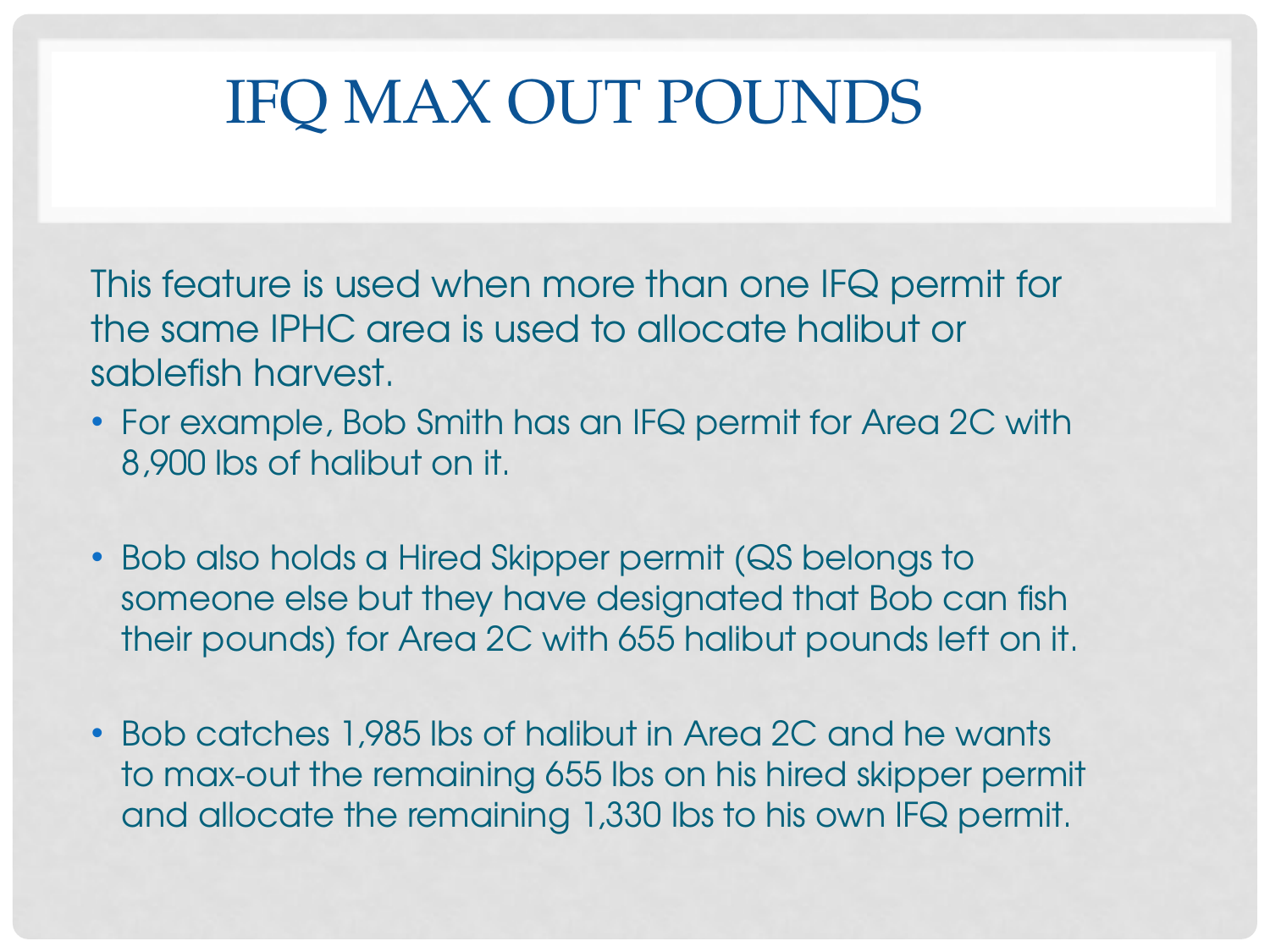

# IFQ Max Out Pounds
This feature is used when more than one IFQ permit for the same IPHC area is used to allocate halibut or sablefish harvest.
For example, Bob Smith has an IFQ permit for Area 2C with 8,900 lbs of halibut on it.

Bob also holds a Hired Skipper permit (QS belongs to someone else but they have designated that Bob can fish their pounds) for Area 2C with 655 halibut pounds left on it.

Bob catches 1,985 lbs of halibut in Area 2C and he wants to max-out the remaining 655 lbs on his hired skipper permit and allocate the remaining 1,330 lbs to his own IFQ permit.